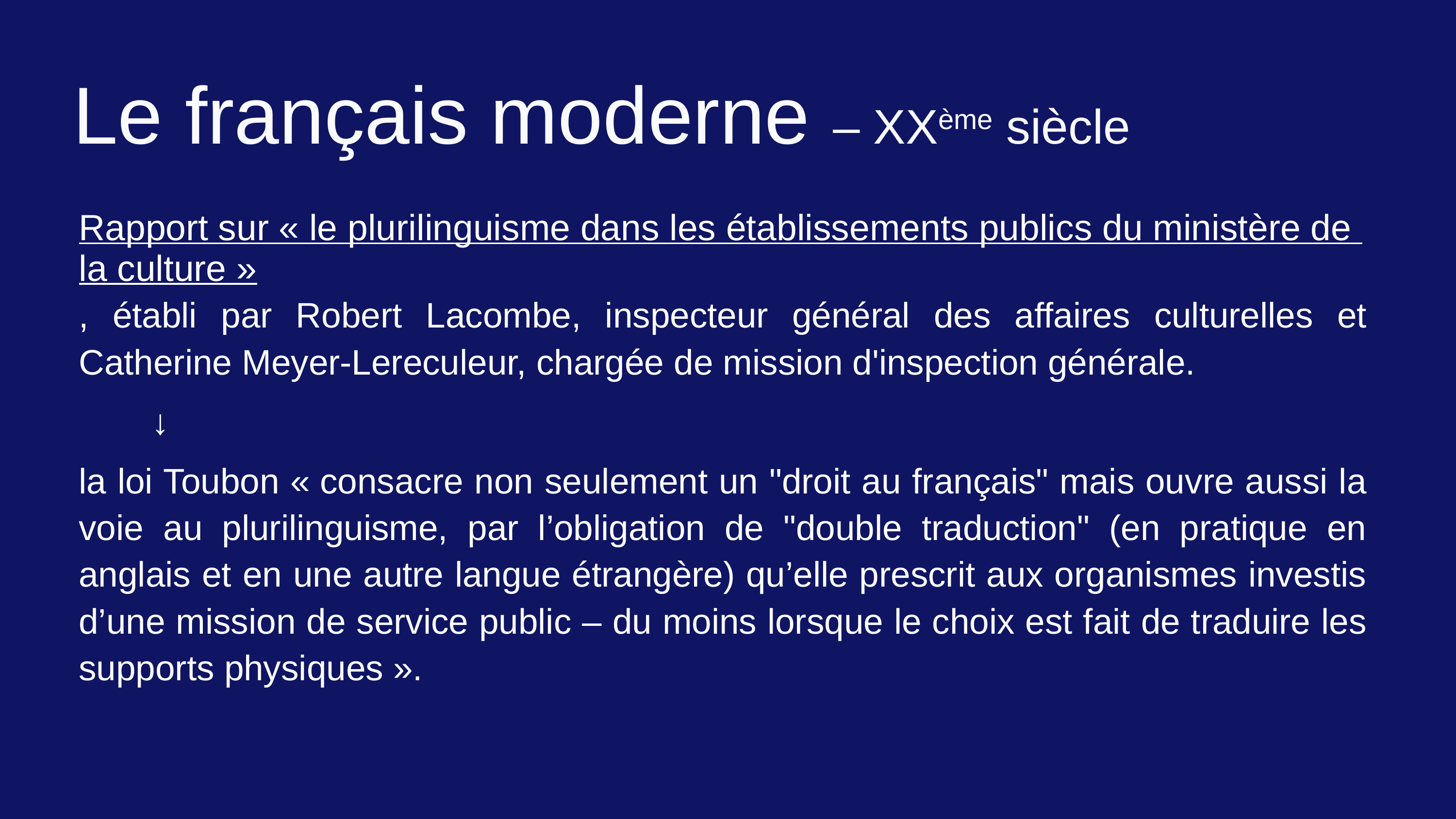

Le français moderne – XXème siècle
Rapport sur « le plurilinguisme dans les établissements publics du ministère de la culture », établi par Robert Lacombe, inspecteur général des affaires culturelles et Catherine Meyer-Lereculeur, chargée de mission d'inspection générale.
	↓
la loi Toubon « consacre non seulement un "droit au français" mais ouvre aussi la voie au plurilinguisme, par l’obligation de "double traduction" (en pratique en anglais et en une autre langue étrangère) qu’elle prescrit aux organismes investis d’une mission de service public – du moins lorsque le choix est fait de traduire les supports physiques ».